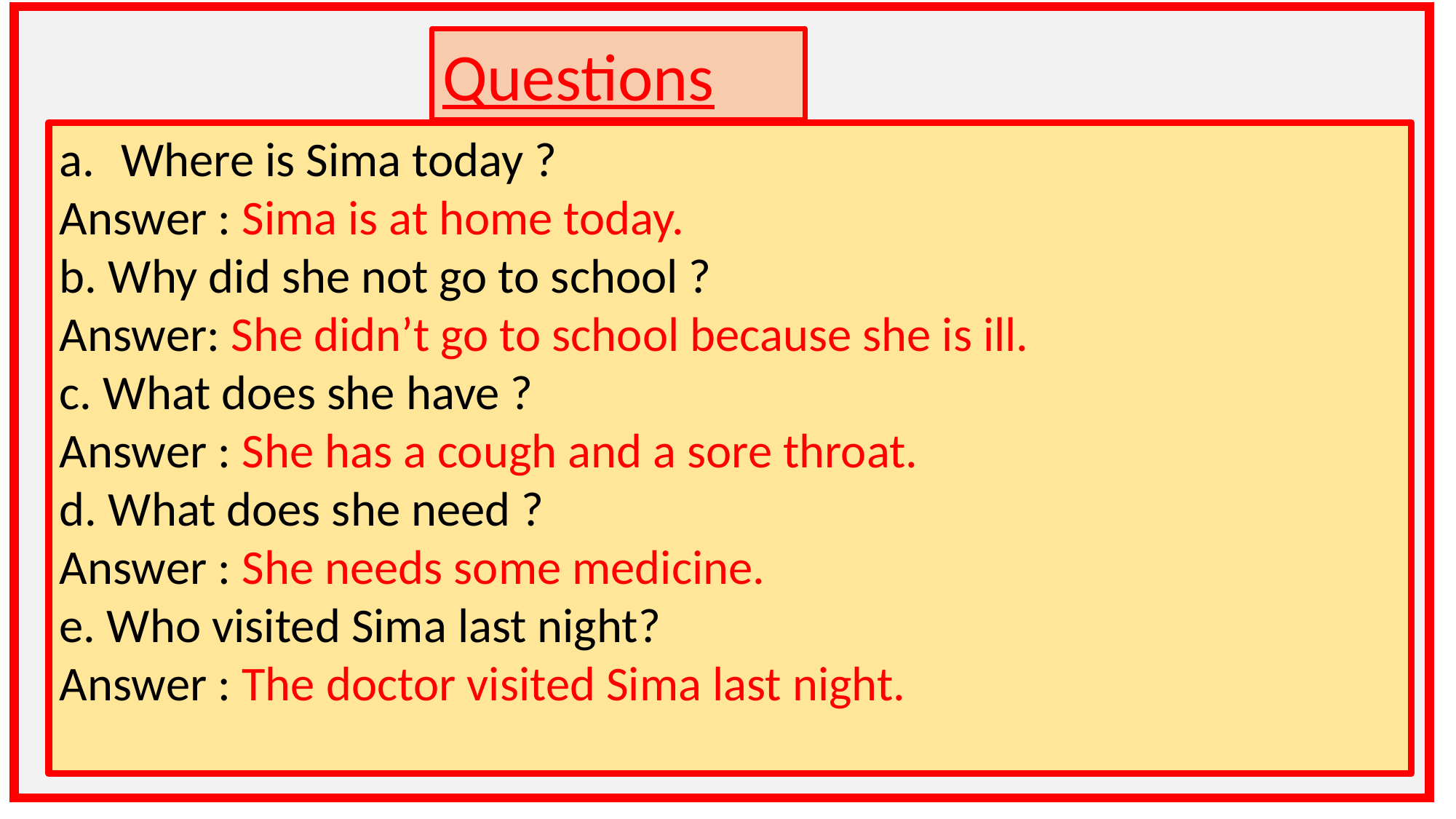

Questions
Where is Sima today ?
Answer : Sima is at home today.
b. Why did she not go to school ?
Answer: She didn’t go to school because she is ill.
c. What does she have ?
Answer : She has a cough and a sore throat.
d. What does she need ?
Answer : She needs some medicine.
e. Who visited Sima last night?
Answer : The doctor visited Sima last night.